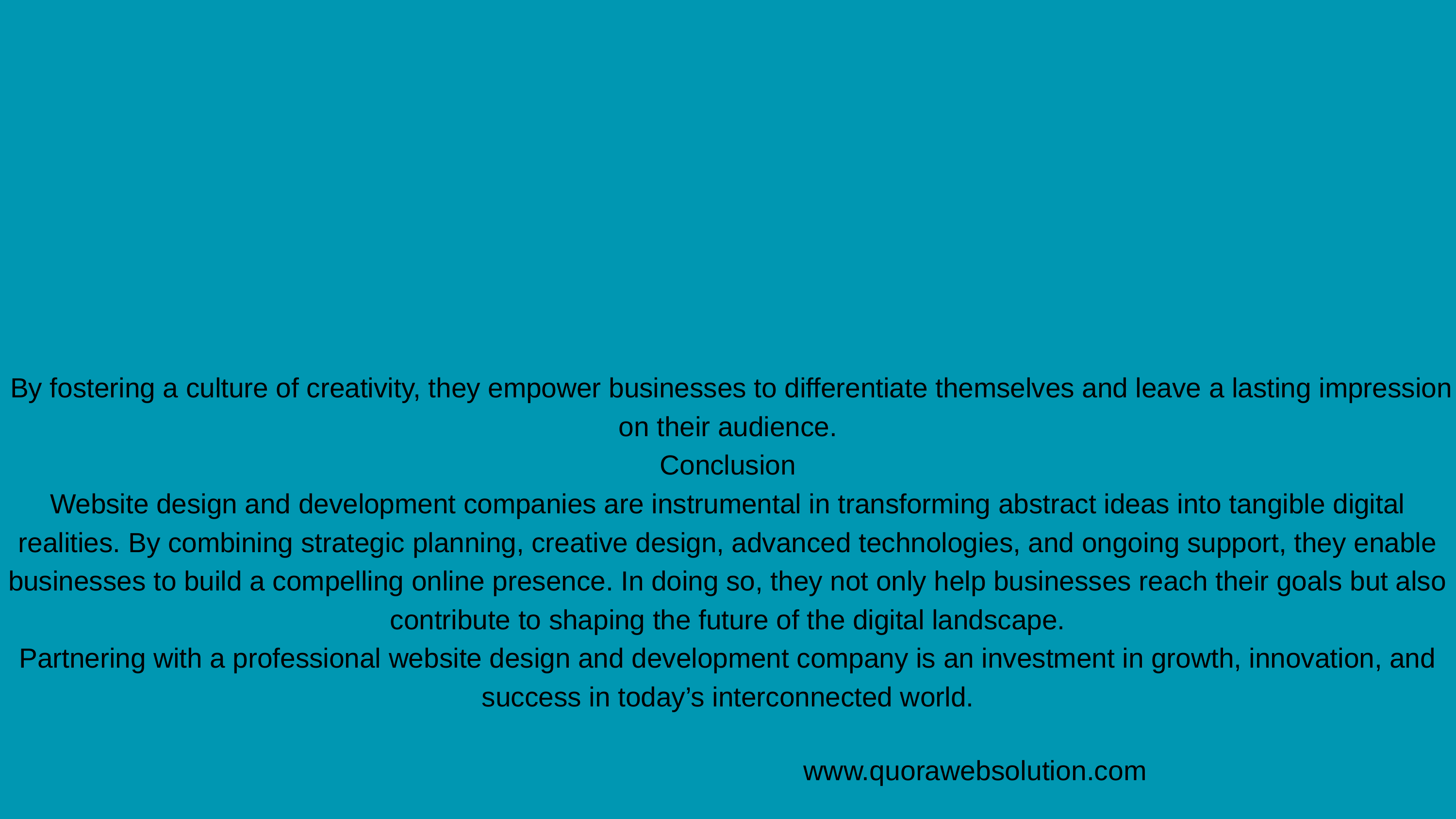

By fostering a culture of creativity, they empower businesses to differentiate themselves and leave a lasting impression on their audience.
Conclusion
Website design and development companies are instrumental in transforming abstract ideas into tangible digital realities. By combining strategic planning, creative design, advanced technologies, and ongoing support, they enable businesses to build a compelling online presence. In doing so, they not only help businesses reach their goals but also contribute to shaping the future of the digital landscape.
Partnering with a professional website design and development company is an investment in growth, innovation, and success in today’s interconnected world.
www.quorawebsolution.com